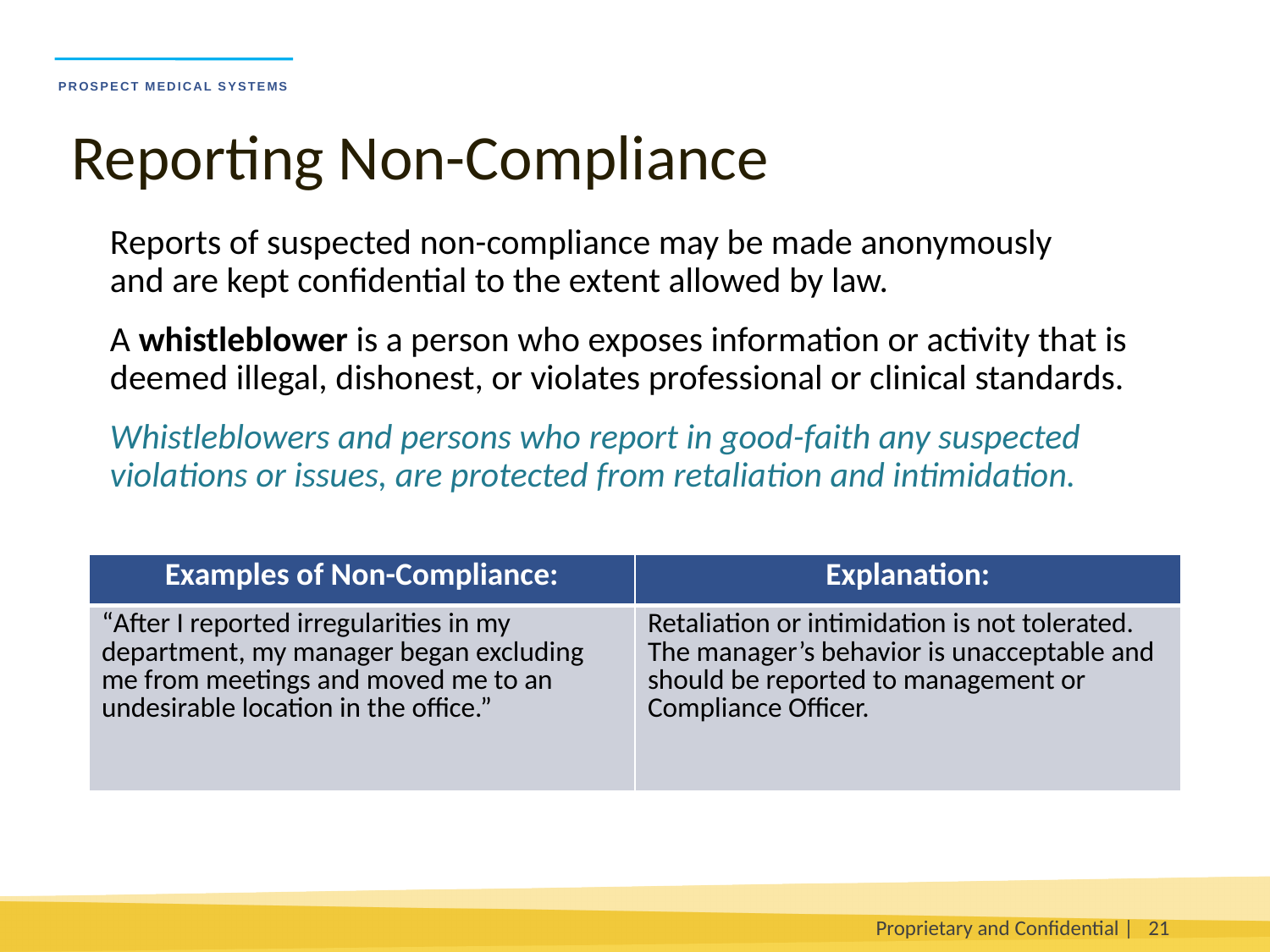

Reporting Non-Compliance
Reports of suspected non-compliance may be made anonymously
and are kept confidential to the extent allowed by law.
A whistleblower is a person who exposes information or activity that is deemed illegal, dishonest, or violates professional or clinical standards.
Whistleblowers and persons who report in good-faith any suspected violations or issues, are protected from retaliation and intimidation.
| Examples of Non-Compliance: | Explanation: |
| --- | --- |
| “After I reported irregularities in my department, my manager began excluding me from meetings and moved me to an undesirable location in the office.” | Retaliation or intimidation is not tolerated. The manager’s behavior is unacceptable and should be reported to management or Compliance Officer. |
Proprietary and Confidential |
21